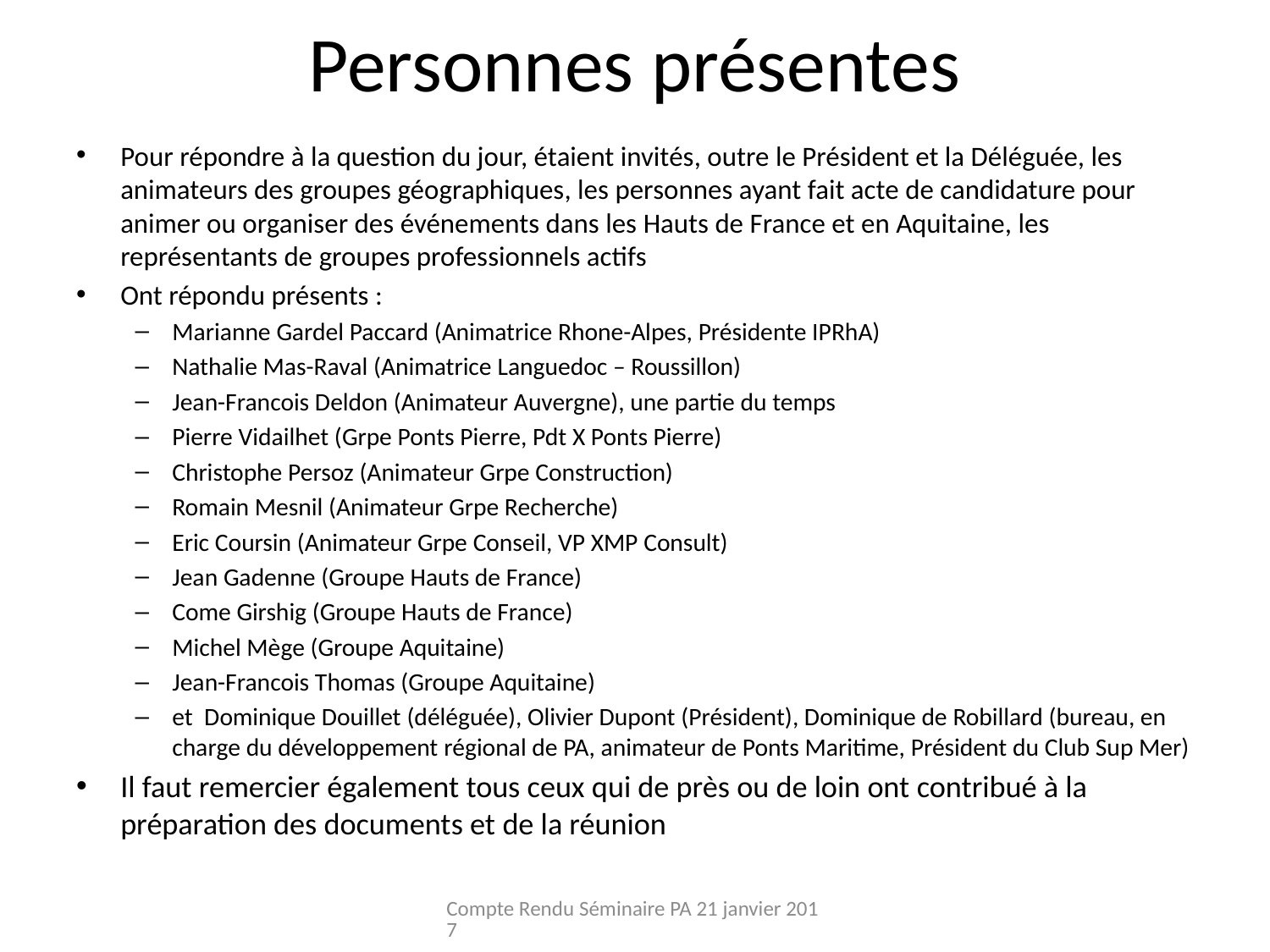

# Personnes présentes
Pour répondre à la question du jour, étaient invités, outre le Président et la Déléguée, les animateurs des groupes géographiques, les personnes ayant fait acte de candidature pour animer ou organiser des événements dans les Hauts de France et en Aquitaine, les représentants de groupes professionnels actifs
Ont répondu présents :
Marianne Gardel Paccard (Animatrice Rhone-Alpes, Présidente IPRhA)
Nathalie Mas-Raval (Animatrice Languedoc – Roussillon)
Jean-Francois Deldon (Animateur Auvergne), une partie du temps
Pierre Vidailhet (Grpe Ponts Pierre, Pdt X Ponts Pierre)
Christophe Persoz (Animateur Grpe Construction)
Romain Mesnil (Animateur Grpe Recherche)
Eric Coursin (Animateur Grpe Conseil, VP XMP Consult)
Jean Gadenne (Groupe Hauts de France)
Come Girshig (Groupe Hauts de France)
Michel Mège (Groupe Aquitaine)
Jean-Francois Thomas (Groupe Aquitaine)
et  Dominique Douillet (déléguée), Olivier Dupont (Président), Dominique de Robillard (bureau, en charge du développement régional de PA, animateur de Ponts Maritime, Président du Club Sup Mer)
Il faut remercier également tous ceux qui de près ou de loin ont contribué à la préparation des documents et de la réunion

Compte Rendu Séminaire PA 21 janvier 2017